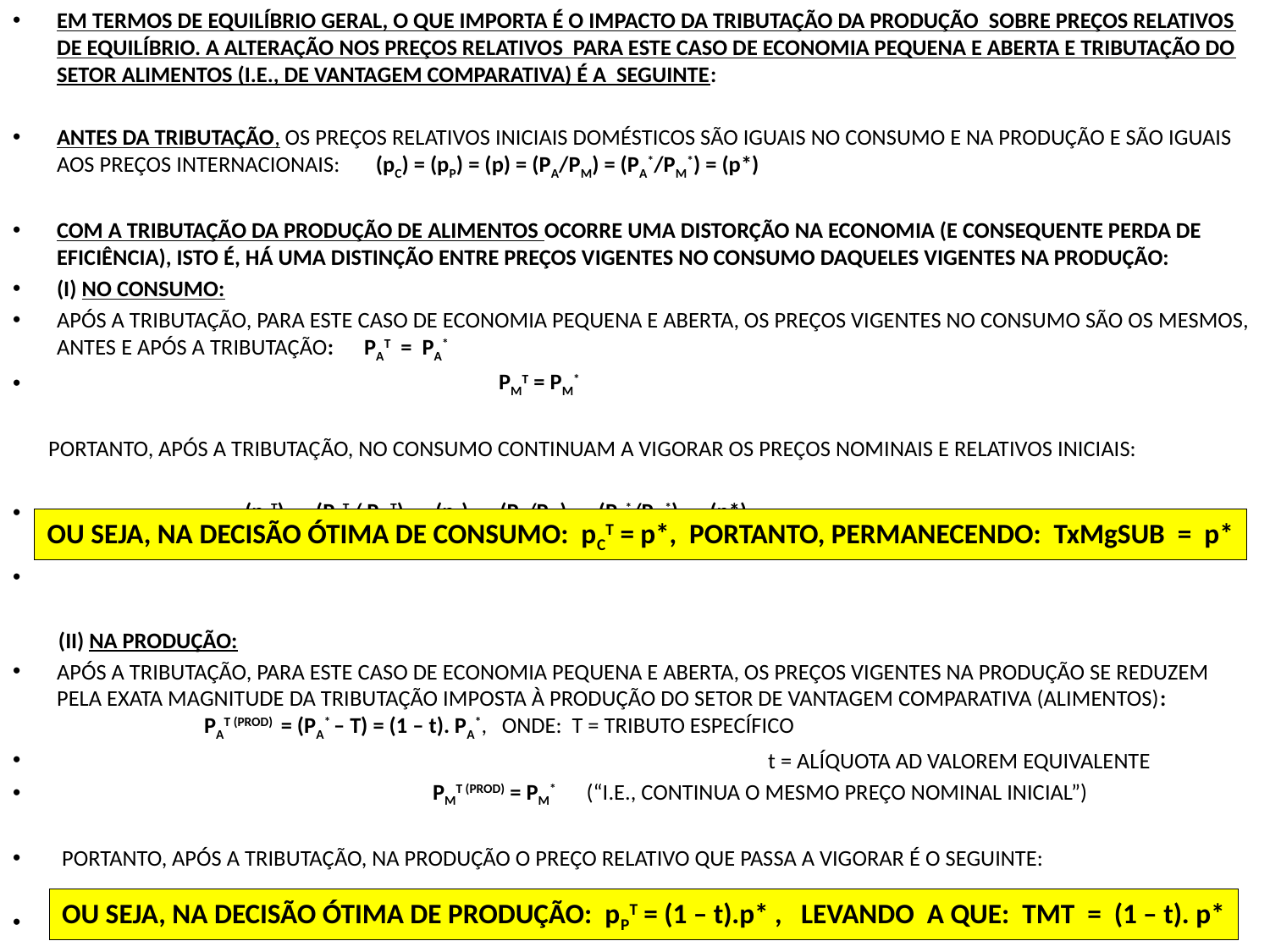

EM TERMOS DE EQUILÍBRIO GERAL, O QUE IMPORTA É O IMPACTO DA TRIBUTAÇÃO DA PRODUÇÃO  SOBRE PREÇOS RELATIVOS DE EQUILÍBRIO. A ALTERAÇÃO NOS PREÇOS RELATIVOS  PARA ESTE CASO DE ECONOMIA PEQUENA E ABERTA E TRIBUTAÇÃO DO SETOR ALIMENTOS (I.E., DE VANTAGEM COMPARATIVA) É A  SEGUINTE:

ANTES DA TRIBUTAÇÃO, OS PREÇOS RELATIVOS INICIAIS DOMÉSTICOS SÃO IGUAIS NO CONSUMO E NA PRODUÇÃO E SÃO IGUAIS AOS PREÇOS INTERNACIONAIS:       (pC) = (pP) = (p) = (PA/PM) = (PA*/PM*) = (p*)

COM A TRIBUTAÇÃO DA PRODUÇÃO DE ALIMENTOS OCORRE UMA DISTORÇÃO NA ECONOMIA (E CONSEQUENTE PERDA DE EFICIÊNCIA), ISTO É, HÁ UMA DISTINÇÃO ENTRE PREÇOS VIGENTES NO CONSUMO DAQUELES VIGENTES NA PRODUÇÃO:
(I) NO CONSUMO:
APÓS A TRIBUTAÇÃO, PARA ESTE CASO DE ECONOMIA PEQUENA E ABERTA, OS PREÇOS VIGENTES NO CONSUMO SÃO OS MESMOS, ANTES E APÓS A TRIBUTAÇÃO:      PAT  =  PA*
                                                                                       PMT = PM*

       PORTANTO, APÓS A TRIBUTAÇÃO, NO CONSUMO CONTINUAM A VIGORAR OS PREÇOS NOMINAIS E RELATIVOS INICIAIS:

                                     (pCT)  =  (PAT / PMT)  =  (pC)  =  (PA/PM)  =  (PA*/PM*)  =  (p*)

         (II) NA PRODUÇÃO:
APÓS A TRIBUTAÇÃO, PARA ESTE CASO DE ECONOMIA PEQUENA E ABERTA, OS PREÇOS VIGENTES NA PRODUÇÃO SE REDUZEM PELA EXATA MAGNITUDE DA TRIBUTAÇÃO IMPOSTA À PRODUÇÃO DO SETOR DE VANTAGEM COMPARATIVA (ALIMENTOS):                                               PAT (PROD)  = (PA* – T) = (1 – t). PA*,   ONDE:  T = TRIBUTO ESPECÍFICO
                                                                                                                                            t = ALÍQUOTA AD VALOREM EQUIVALENTE
                                                                          PMT (PROD) = PM*      (“I.E., CONTINUA O MESMO PREÇO NOMINAL INICIAL”)

 PORTANTO, APÓS A TRIBUTAÇÃO, NA PRODUÇÃO O PREÇO RELATIVO QUE PASSA A VIGORAR É O SEGUINTE:

                              (pPT)  =  (PAT (PROD)/ PMT (PROD))  =  [(1 – t). PA*/ PM*]  =  (1 –t).(PA*/ PM*)  =   (1 – t). p*
OU SEJA, NA DECISÃO ÓTIMA DE CONSUMO:  pCT = p*,  PORTANTO, PERMANECENDO:  TxMgSUB  =  p*
OU SEJA, NA DECISÃO ÓTIMA DE PRODUÇÃO:  pPT = (1 – t).p* ,   LEVANDO  A QUE:  TMT  =  (1 – t). p*